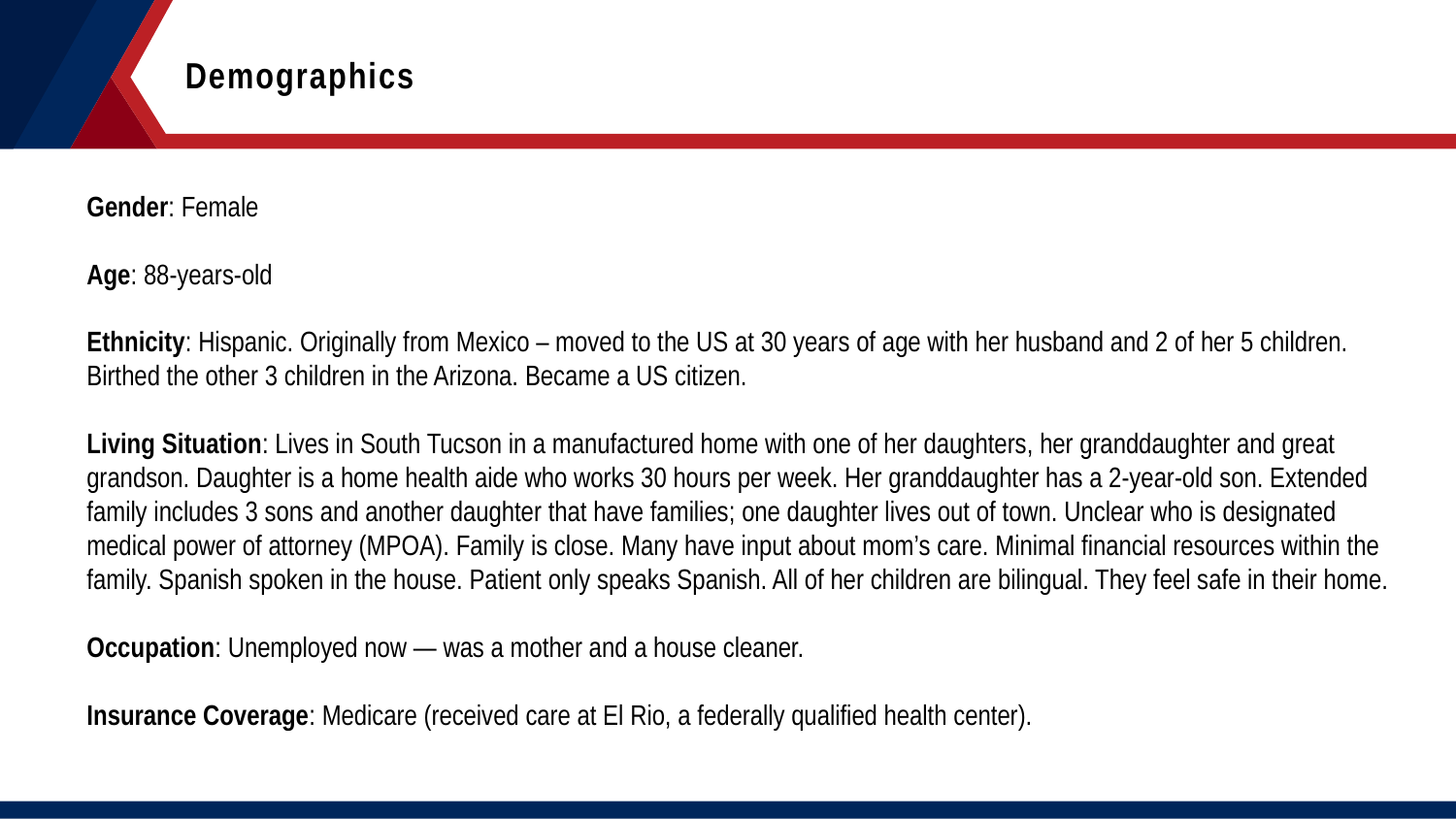

Demographics
Gender: Female

Age: 88-years-old

Ethnicity: Hispanic. Originally from Mexico – moved to the US at 30 years of age with her husband and 2 of her 5 children. Birthed the other 3 children in the Arizona. Became a US citizen.

Living Situation: Lives in South Tucson in a manufactured home with one of her daughters, her granddaughter and great grandson. Daughter is a home health aide who works 30 hours per week. Her granddaughter has a 2-year-old son. Extended family includes 3 sons and another daughter that have families; one daughter lives out of town. Unclear who is designated medical power of attorney (MPOA). Family is close. Many have input about mom’s care. Minimal financial resources within the family. Spanish spoken in the house. Patient only speaks Spanish. All of her children are bilingual. They feel safe in their home.

Occupation: Unemployed now — was a mother and a house cleaner.

Insurance Coverage: Medicare (received care at El Rio, a federally qualified health center).